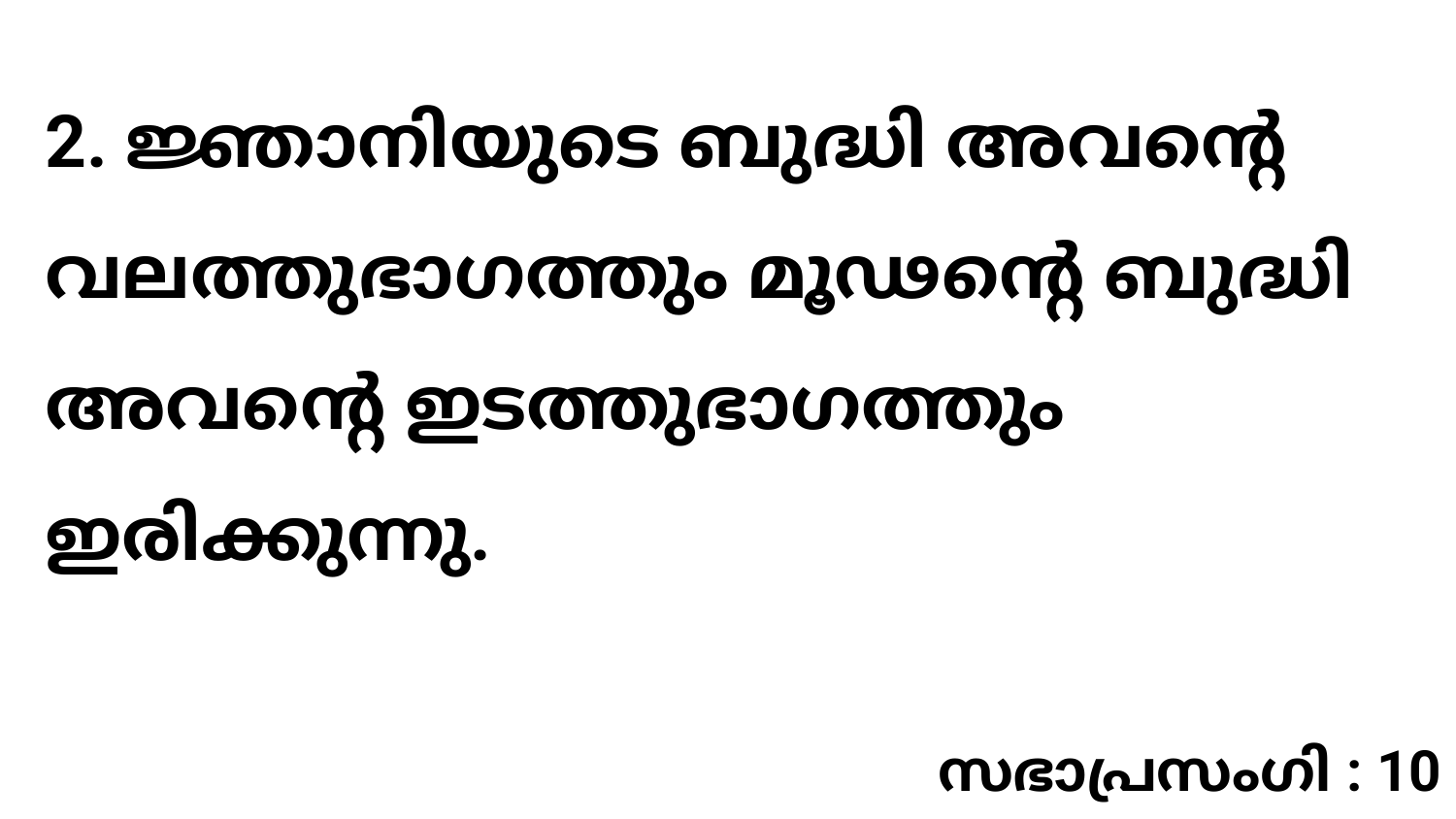

2. ജ്ഞാനിയുടെ ബുദ്ധി അവന്റെ വലത്തുഭാഗത്തും മൂഢന്റെ ബുദ്ധി അവന്റെ ഇടത്തുഭാഗത്തും ഇരിക്കുന്നു.
സഭാപ്രസംഗി : 10